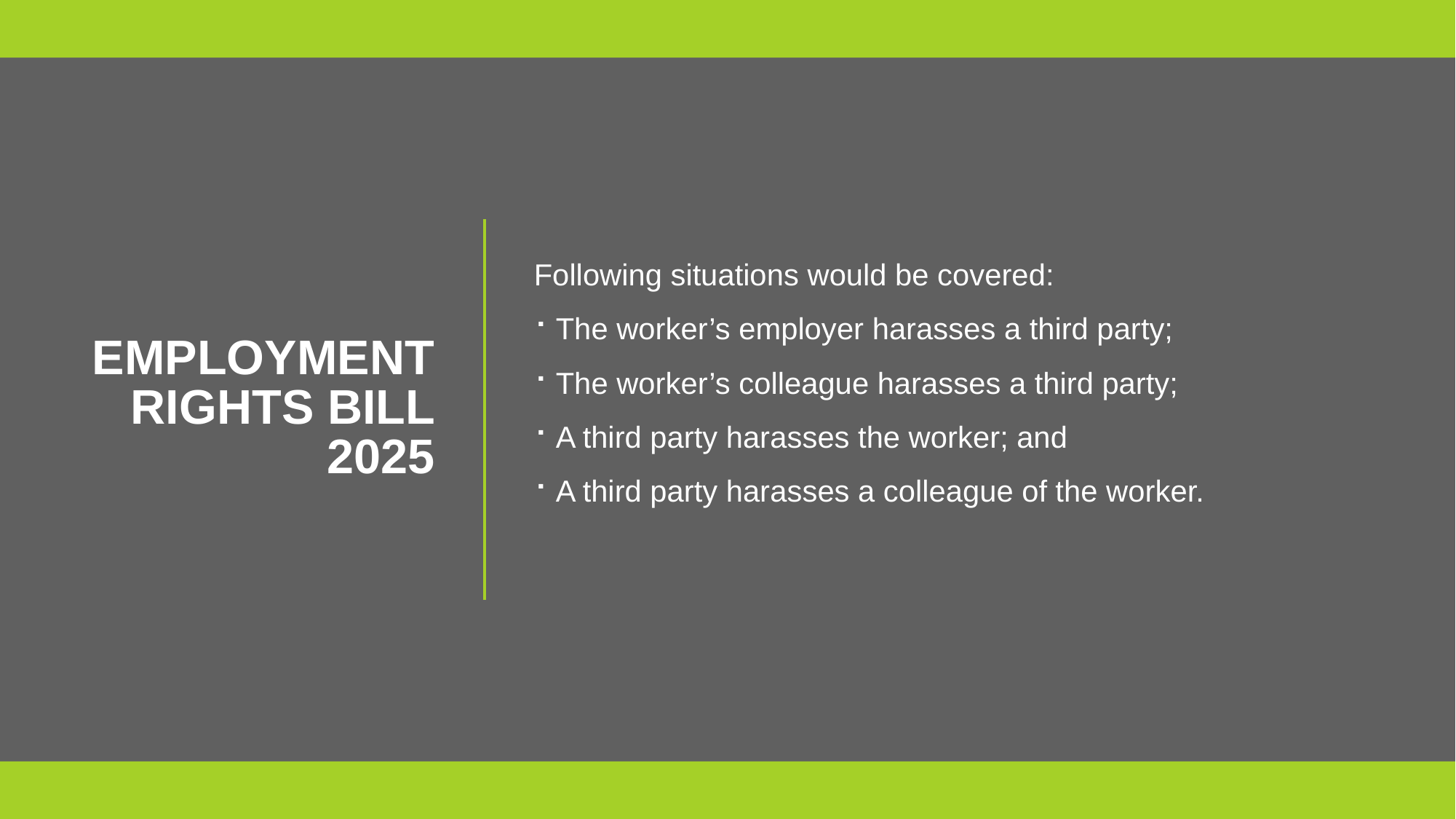

Following situations would be covered:
The worker’s employer harasses a third party;
The worker’s colleague harasses a third party;
A third party harasses the worker; and
A third party harasses a colleague of the worker.

# Employment rights bill 2025